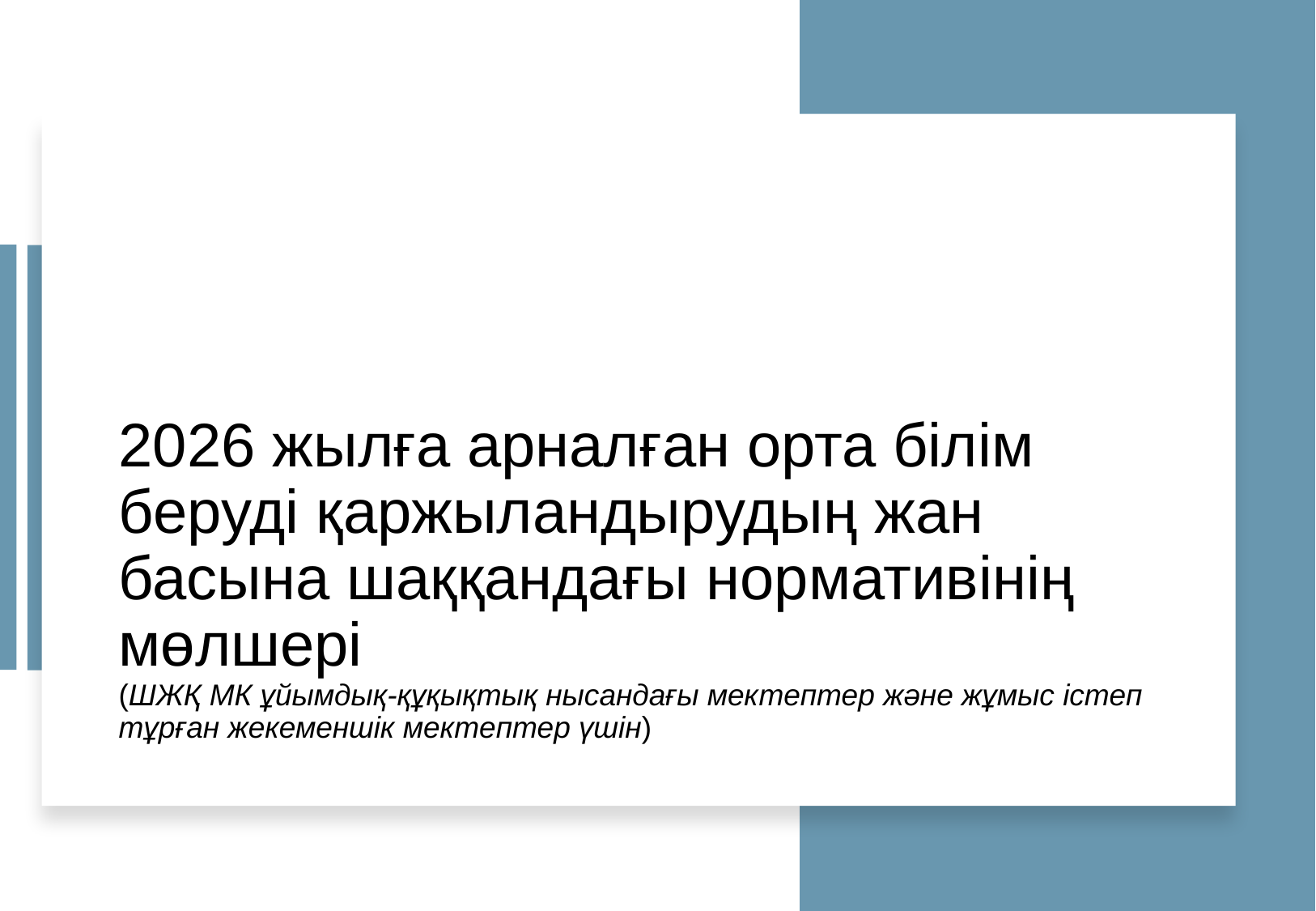

# 2026 жылға арналған орта білім беруді қаржыландырудың жан басына шаққандағы нормативінің мөлшері (ШЖҚ МК ұйымдық-құқықтық нысандағы мектептер және жұмыс істеп тұрған жекеменшік мектептер үшін)